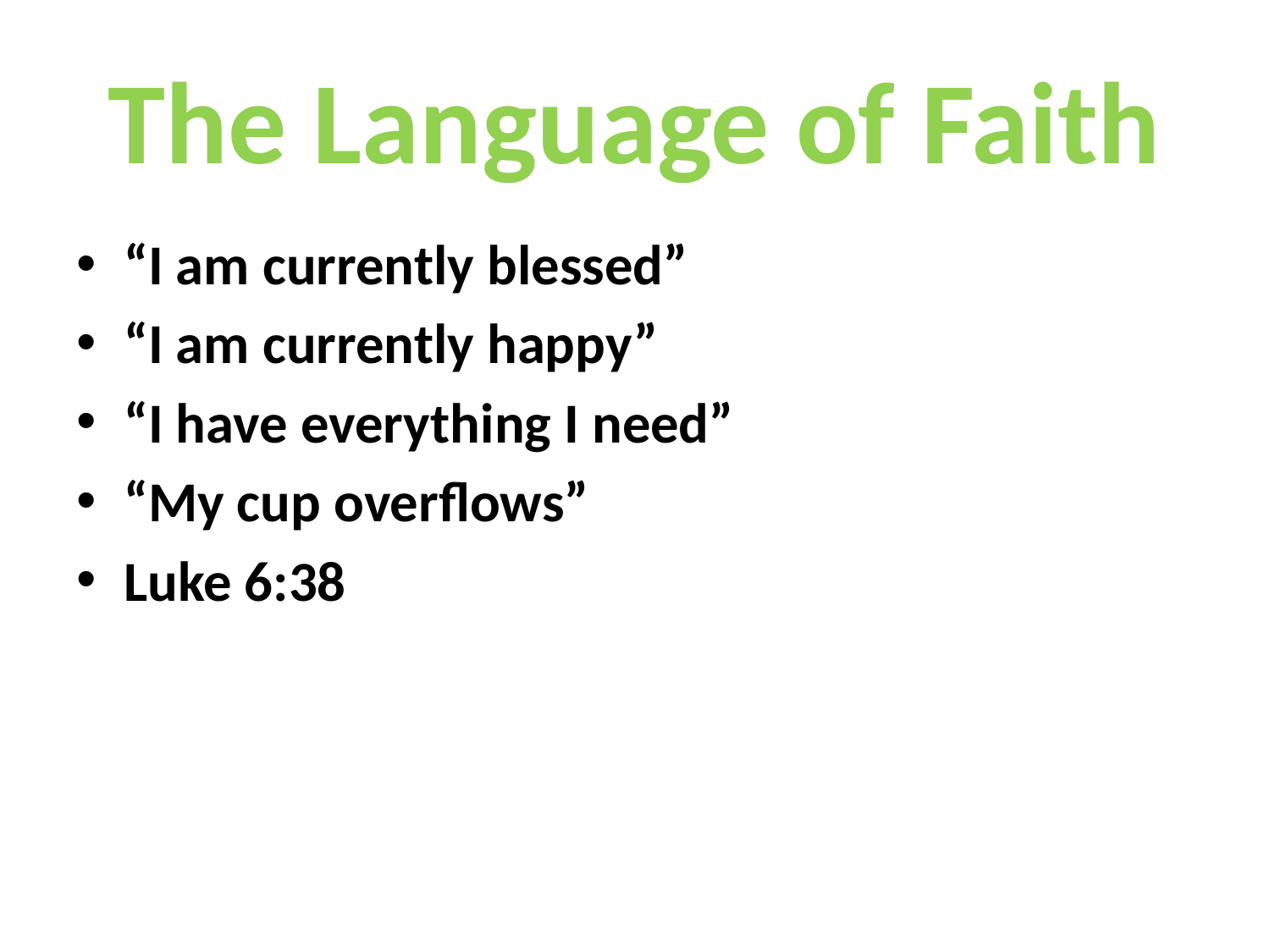

# The Language of Faith
“I am currently blessed”
“I am currently happy”
“I have everything I need”
“My cup overflows”
Luke 6:38